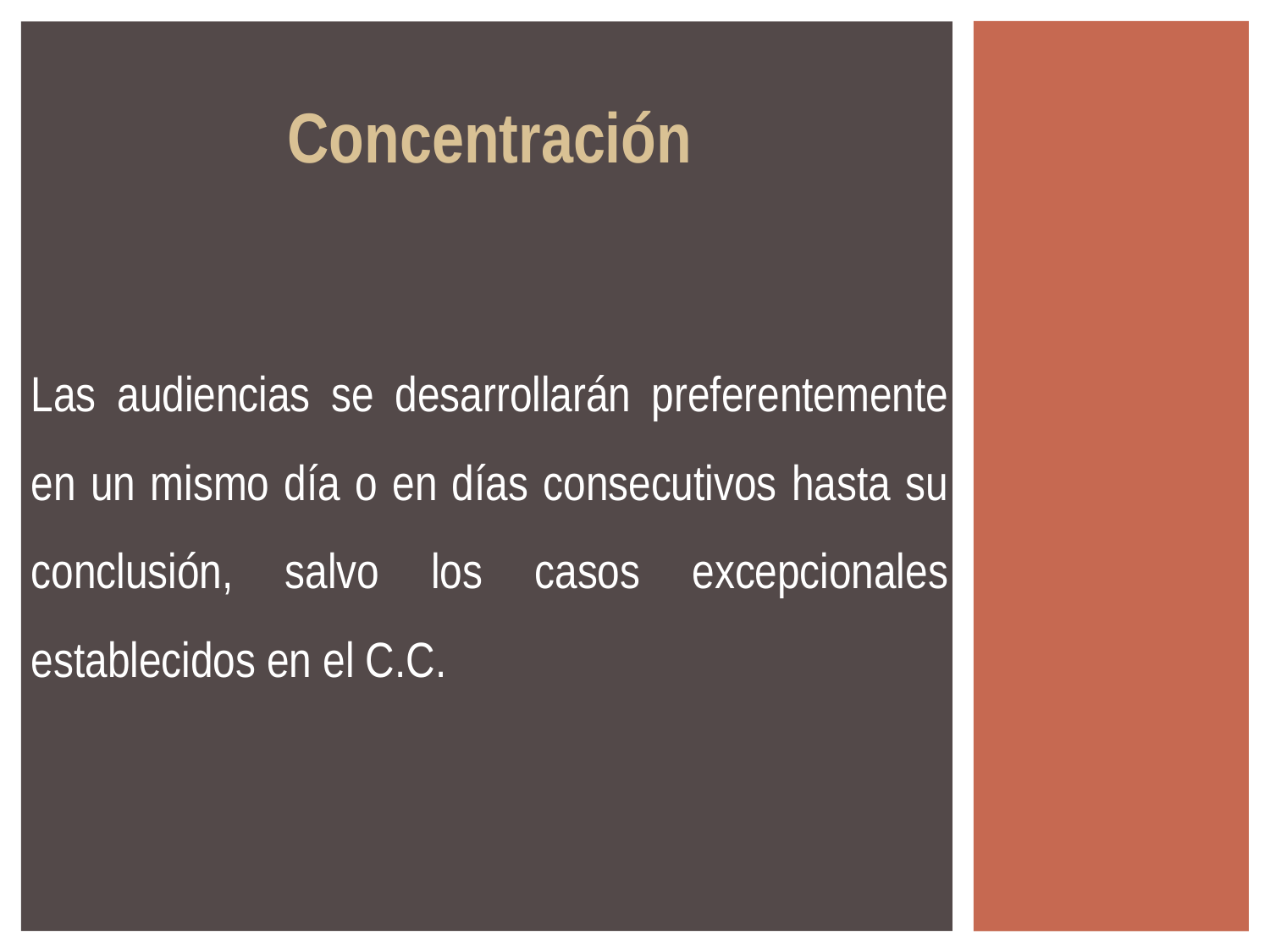

Concentración
Las audiencias se desarrollarán preferentemente en un mismo día o en días consecutivos hasta su conclusión, salvo los casos excepcionales establecidos en el C.C.